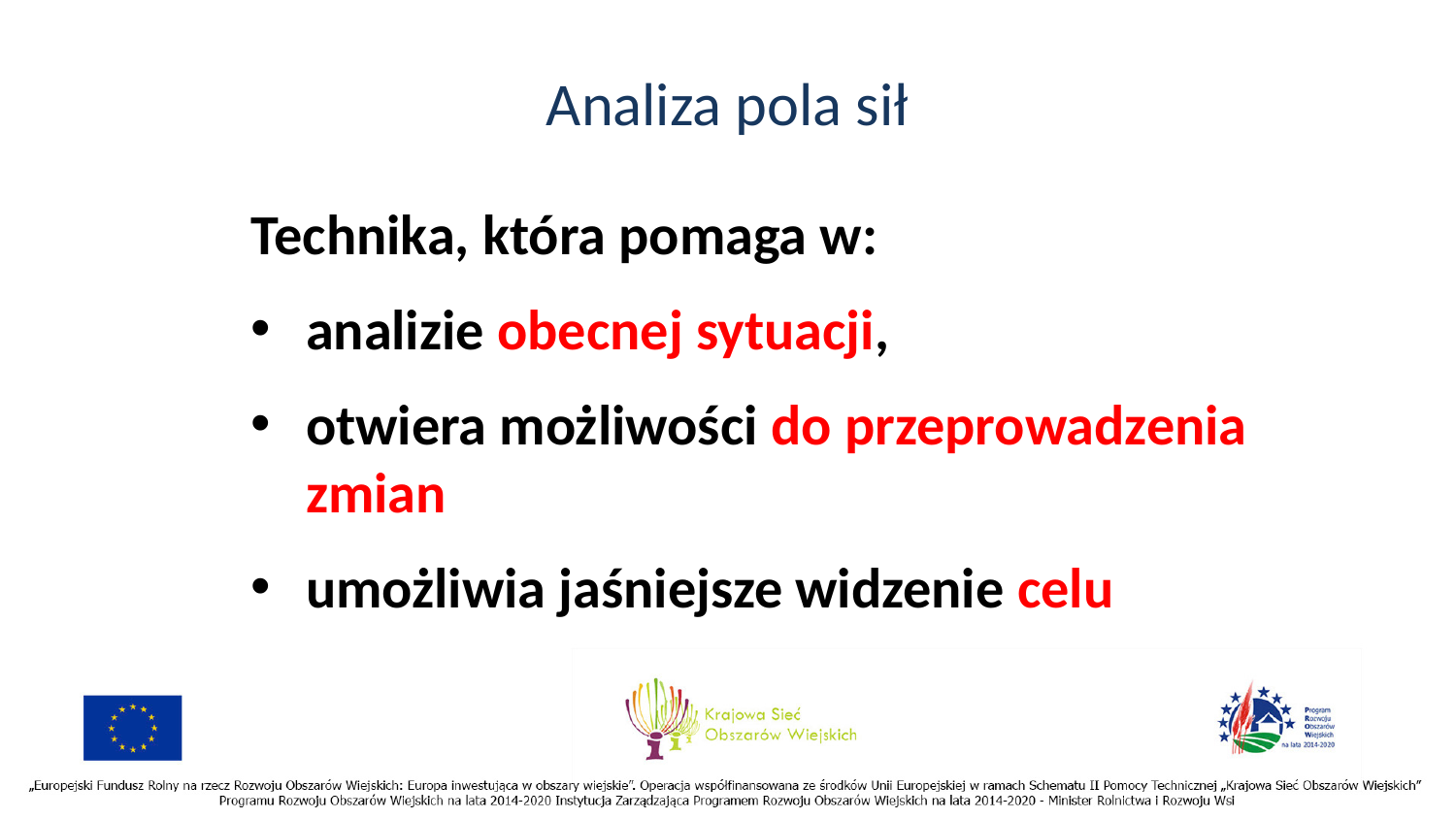

# Analiza pola sił
Technika, która pomaga w:
analizie obecnej sytuacji,
otwiera możliwości do przeprowadzenia zmian
umożliwia jaśniejsze widzenie celu